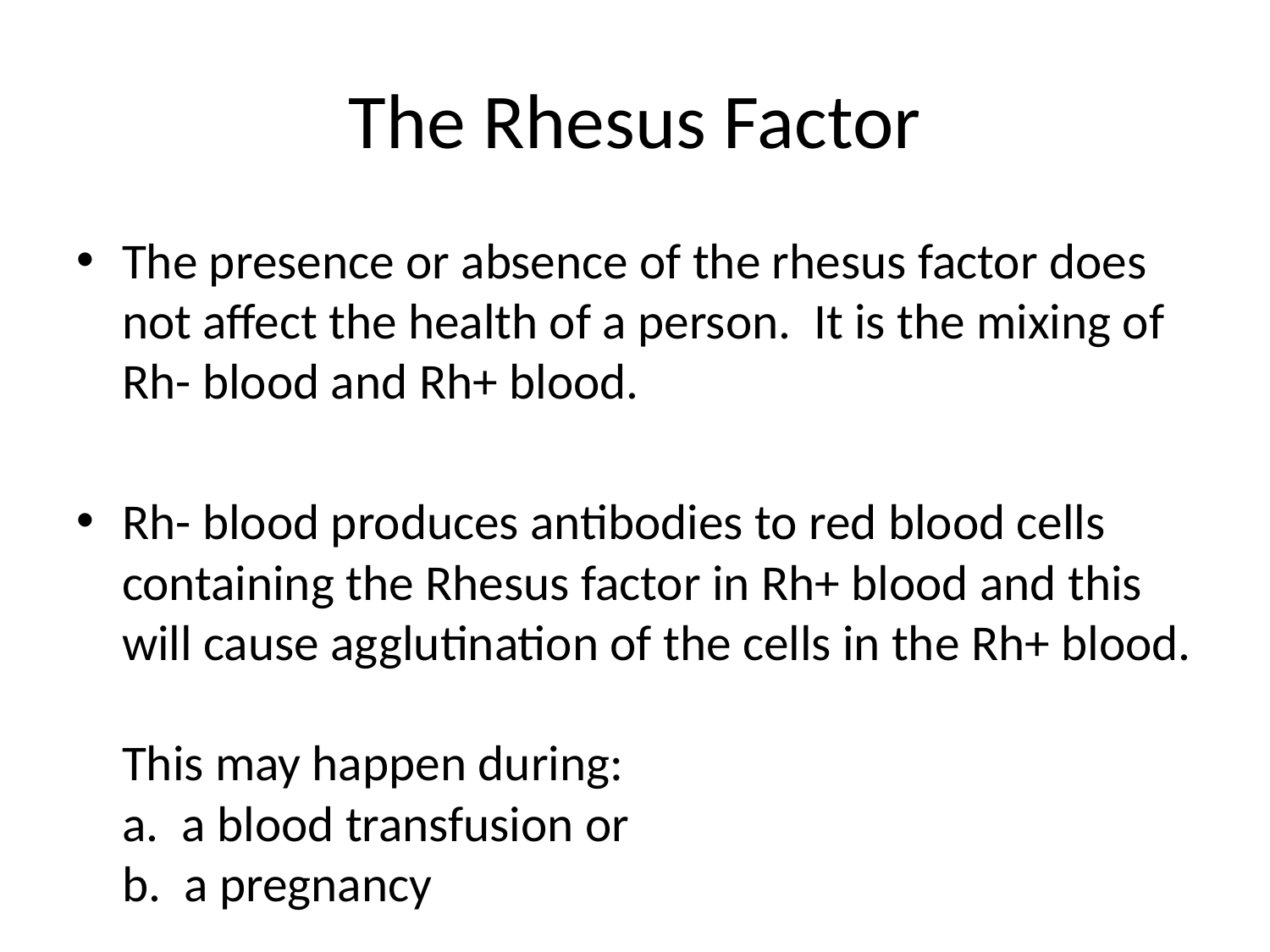

# The Rhesus Factor
The presence or absence of the rhesus factor does not affect the health of a person.  It is the mixing of Rh- blood and Rh+ blood.

Rh- blood produces antibodies to red blood cells containing the Rhesus factor in Rh+ blood and this will cause agglutination of the cells in the Rh+ blood.
This may happen during:
a.  a blood transfusion or
b.  a pregnancy